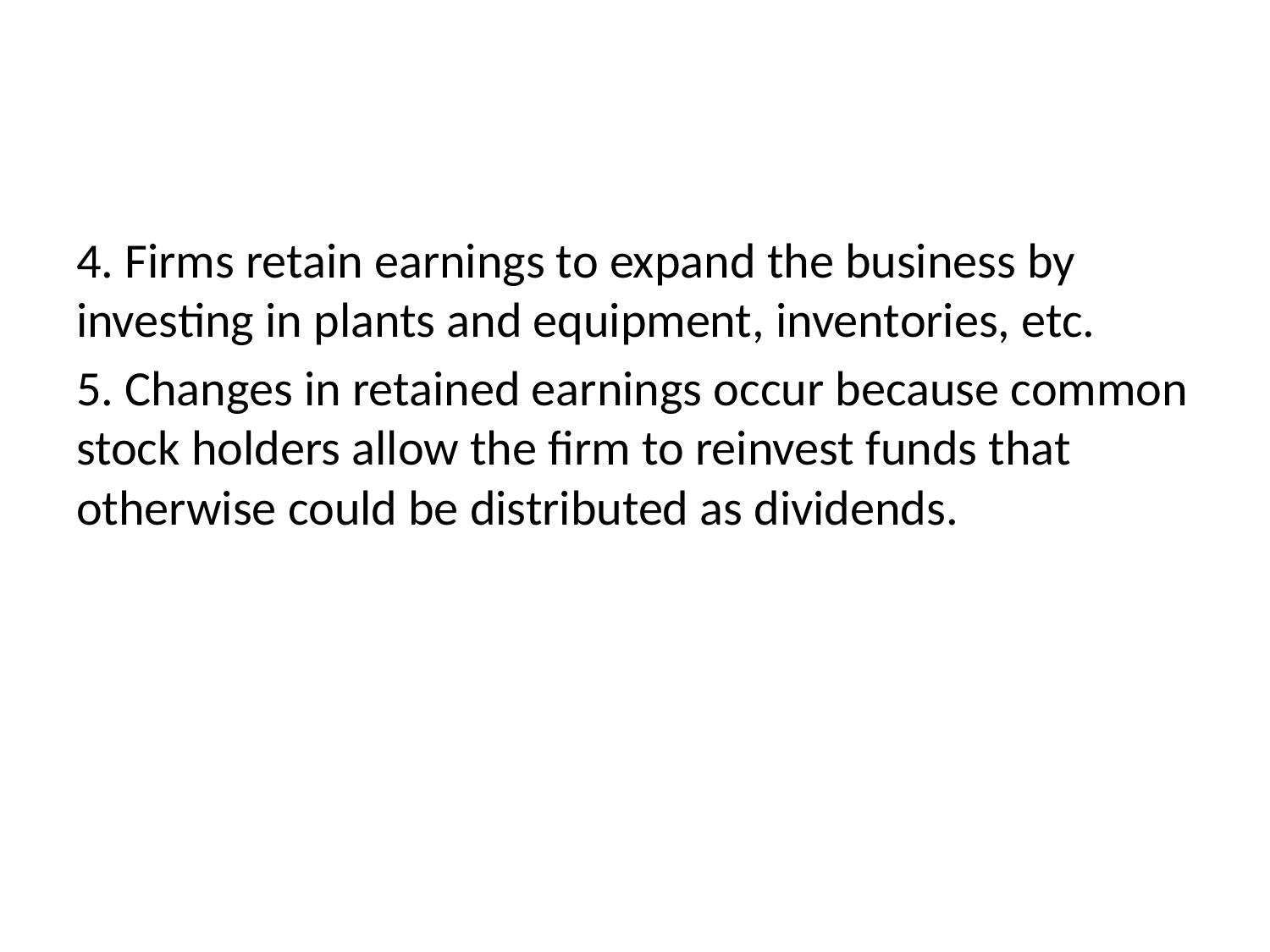

#
4. Firms retain earnings to expand the business by investing in plants and equipment, inventories, etc.
5. Changes in retained earnings occur because common stock holders allow the firm to reinvest funds that otherwise could be distributed as dividends.